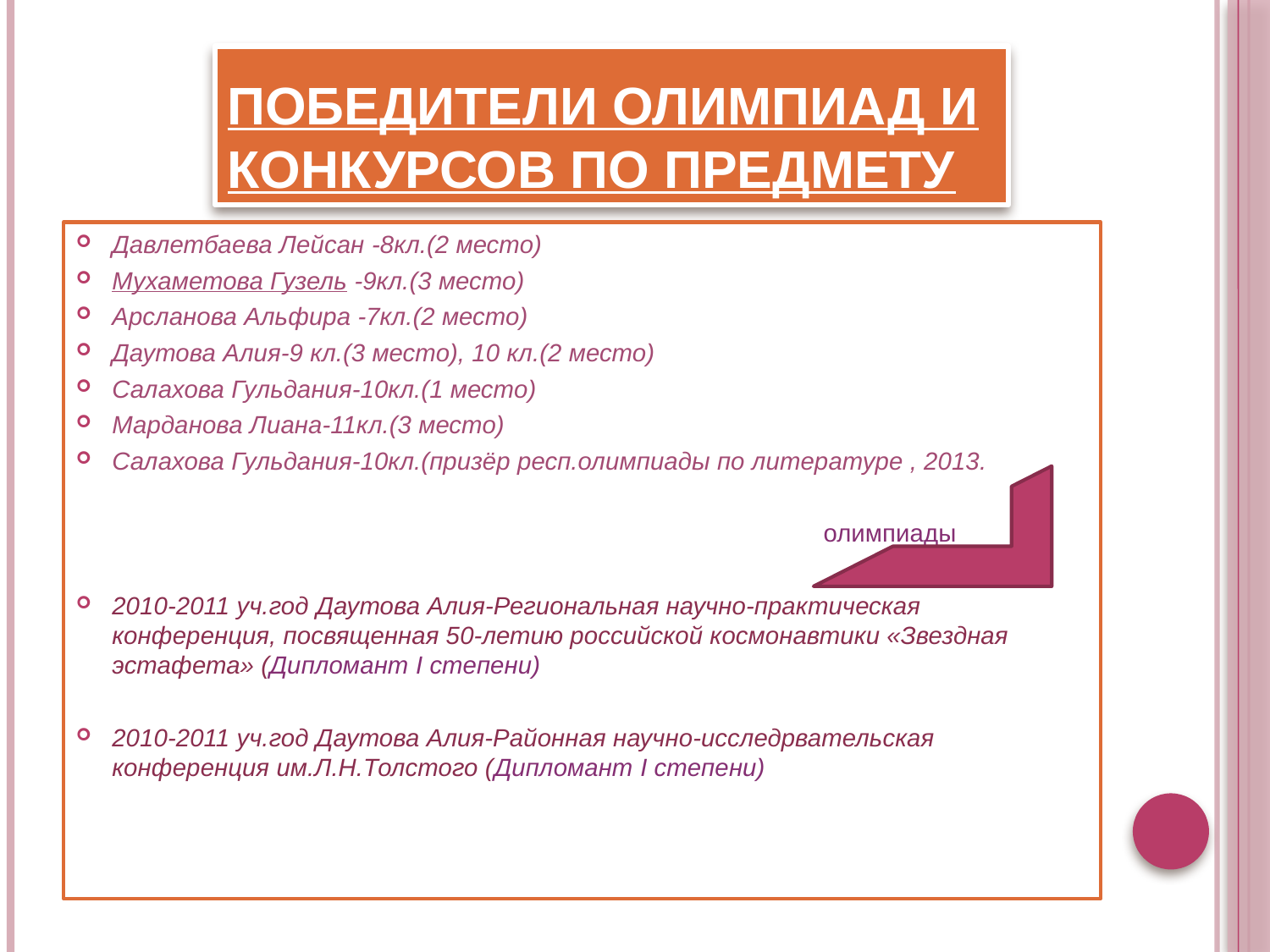

# Победители олимпиад и конкурсов по предмету
Давлетбаева Лейсан -8кл.(2 место)
Мухаметова Гузель -9кл.(3 место)
Арсланова Альфира -7кл.(2 место)
Даутова Алия-9 кл.(3 место), 10 кл.(2 место)
Салахова Гульдания-10кл.(1 место)
Марданова Лиана-11кл.(3 место)
Салахова Гульдания-10кл.(призёр респ.олимпиады по литературе , 2013.

                                                                                                           олимпиады

2010-2011 уч.год Даутова Алия-Региональная научно-практическая конференция, посвященная 50-летию российской космонавтики «Звездная эстафета» (Дипломант I степени)

2010-2011 уч.год Даутова Алия-Районная научно-исследрвательская конференция им.Л.Н.Толстого (Дипломант I степени)